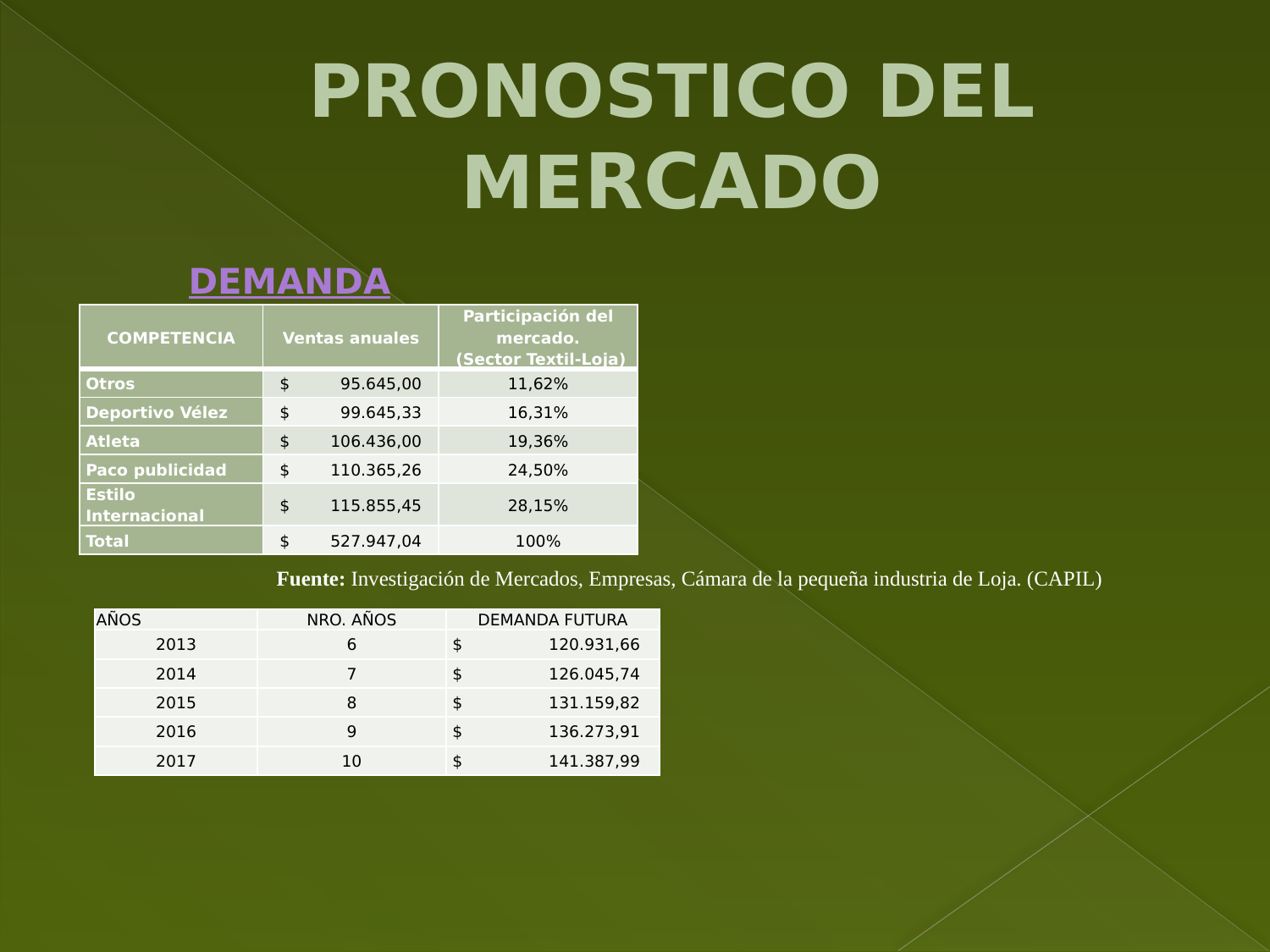

# PRONOSTICO DEL MERCADO
DEMANDA
| COMPETENCIA | Ventas anuales | Participación del mercado. (Sector Textil-Loja) |
| --- | --- | --- |
| Otros | $ 95.645,00 | 11,62% |
| Deportivo Vélez | $ 99.645,33 | 16,31% |
| Atleta | $ 106.436,00 | 19,36% |
| Paco publicidad | $ 110.365,26 | 24,50% |
| Estilo Internacional | $ 115.855,45 | 28,15% |
| Total | $ 527.947,04 | 100% |
Fuente: Investigación de Mercados, Empresas, Cámara de la pequeña industria de Loja. (CAPIL)
| AÑOS | NRO. AÑOS | DEMANDA FUTURA |
| --- | --- | --- |
| 2013 | 6 | $ 120.931,66 |
| 2014 | 7 | $ 126.045,74 |
| 2015 | 8 | $ 131.159,82 |
| 2016 | 9 | $ 136.273,91 |
| 2017 | 10 | $ 141.387,99 |